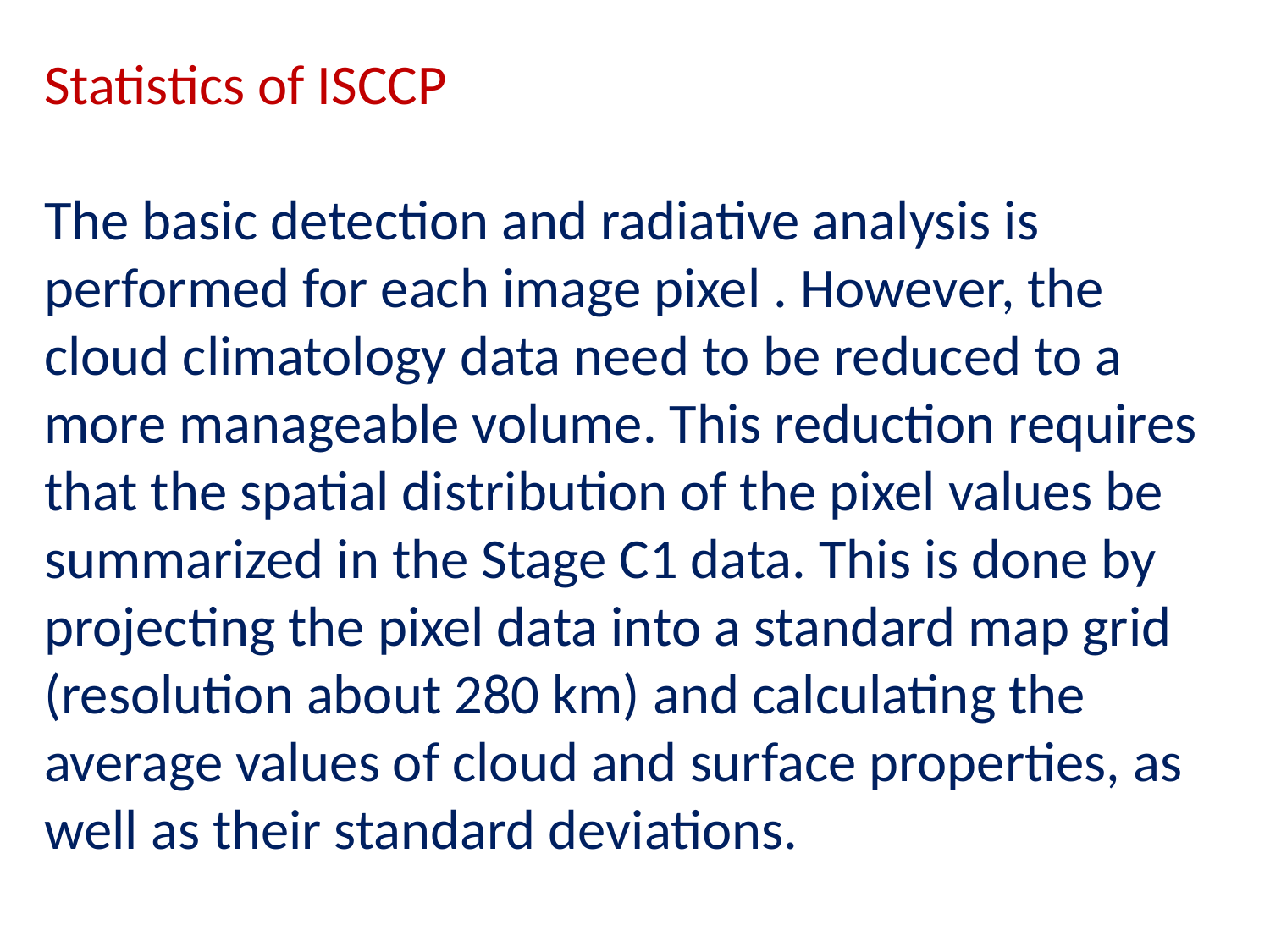

Statistics of ISCCP

The basic detection and radiative analysis is performed for each image pixel . However, the cloud climatology data need to be reduced to a more manageable volume. This reduction requires that the spatial distribution of the pixel values be summarized in the Stage C1 data. This is done by projecting the pixel data into a standard map grid (resolution about 280 km) and calculating the average values of cloud and surface properties, as well as their standard deviations.